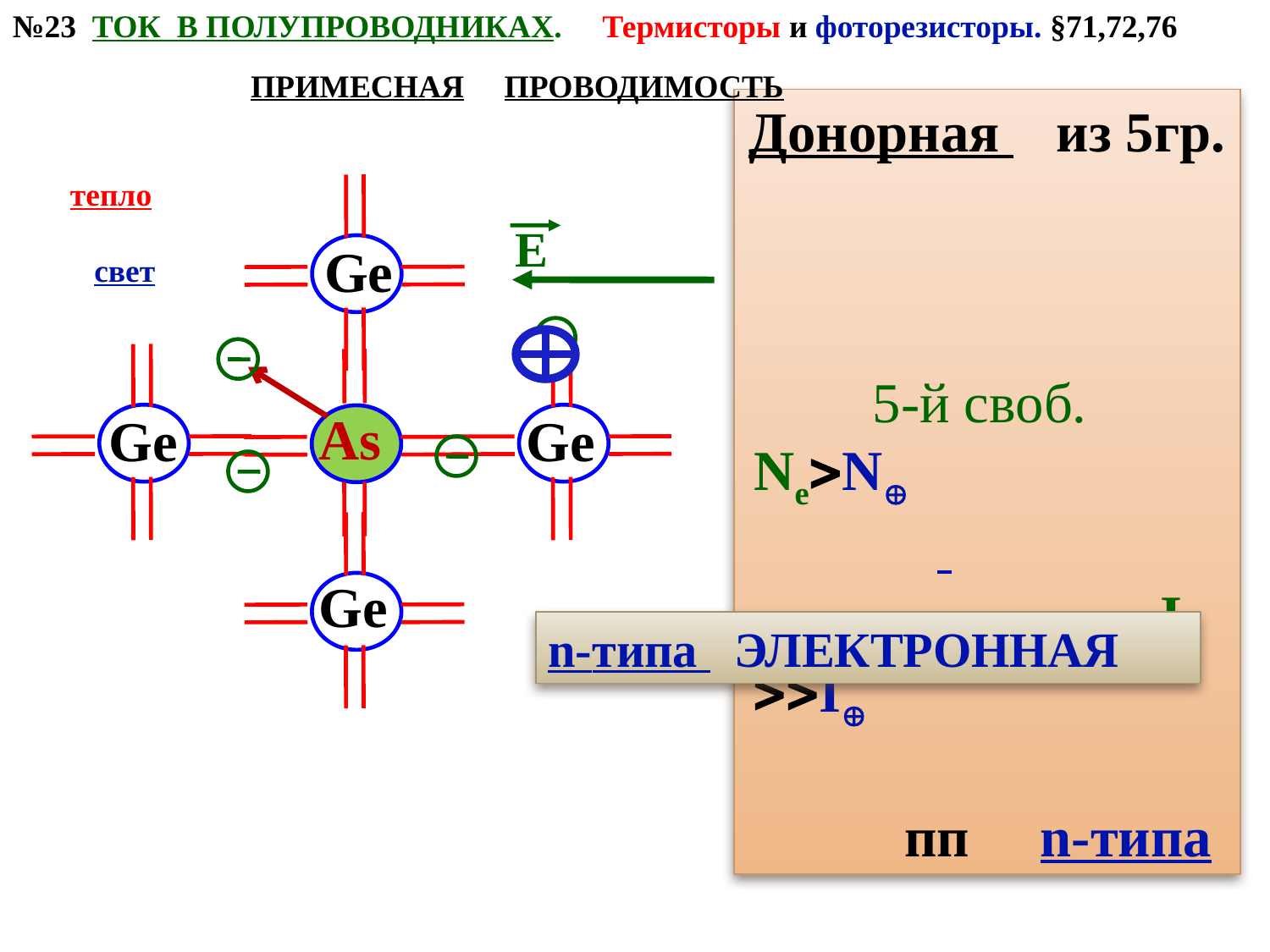

№23  ток  в полупроводниках.     Термисторы и фоторезисторы. §71,72,76
примесная     проводимость
Донорная    из 5гр.                                                                                                     5-й своб.
Ne>N⊕                                                                                    Ie >>I⊕                                                                      пп     n-типа
 тепло                 свет

Ge

Е

Ge

Ge

As

Ge

n-типа   ЭЛЕКТРОННАЯ